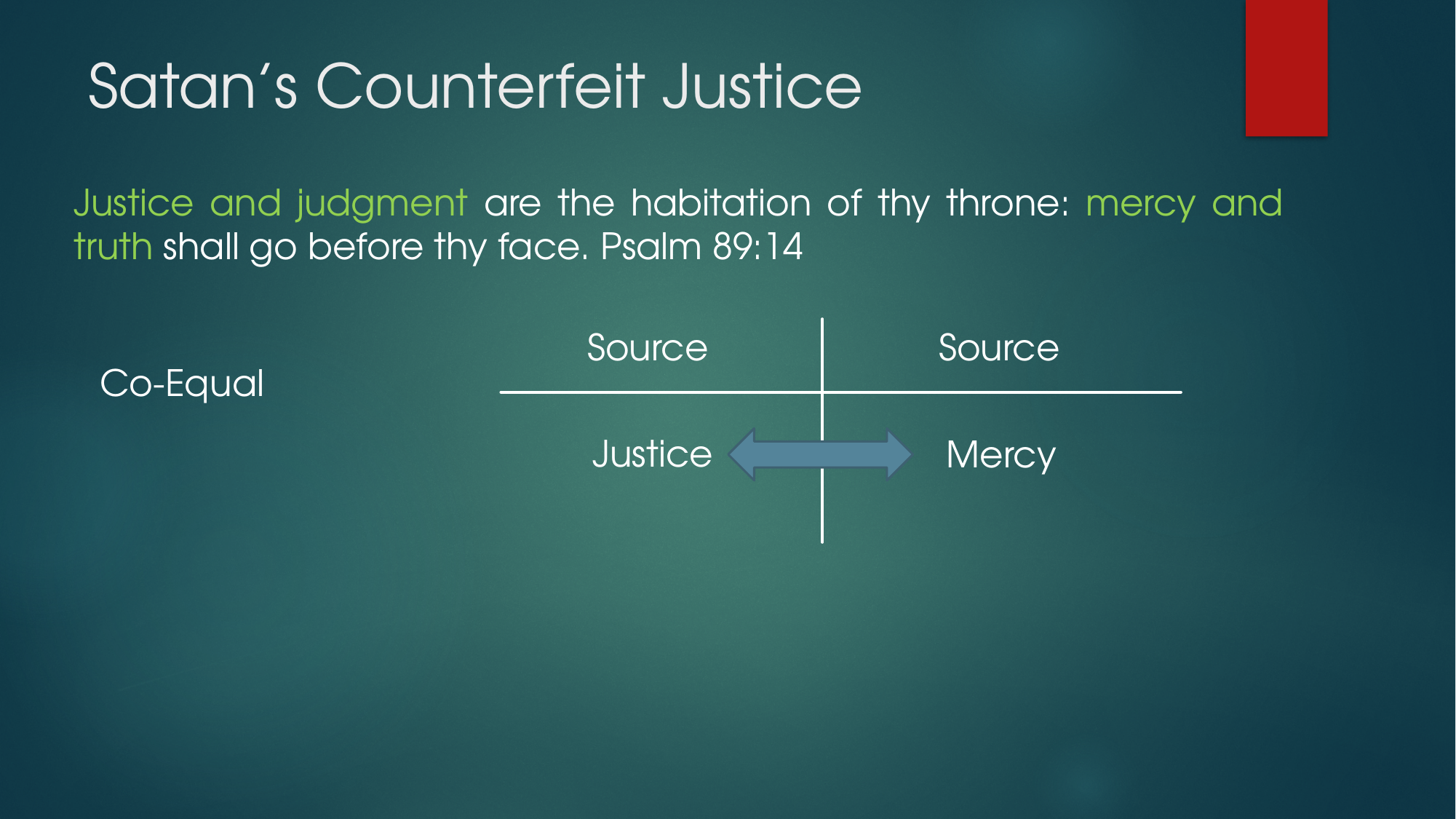

# Satan’s Counterfeit Justice
Justice and judgment are the habitation of thy throne: mercy and truth shall go before thy face. Psalm 89:14
Source
Source
Co-Equal
Justice
Mercy